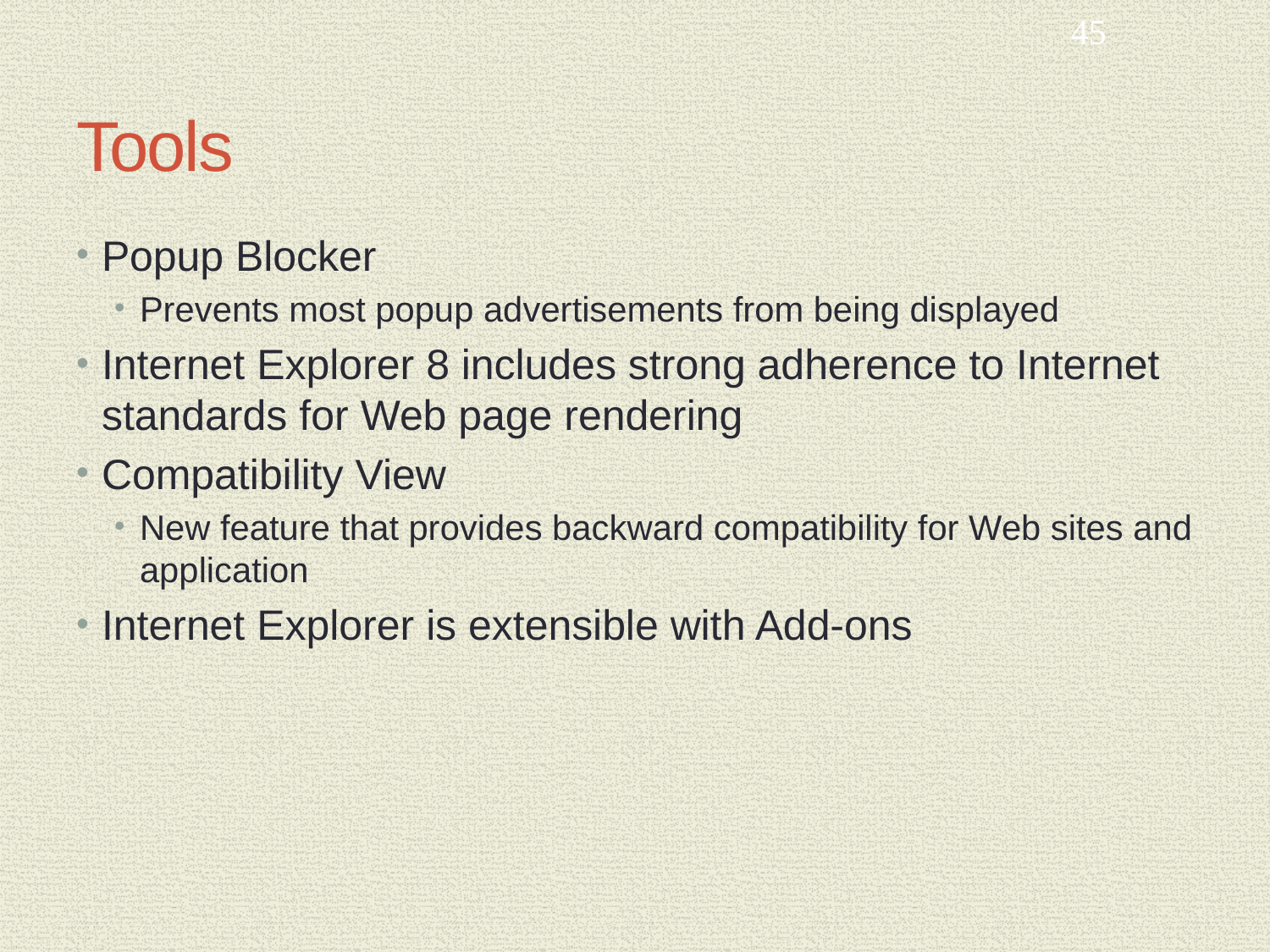

45
# Tools
Popup Blocker
Prevents most popup advertisements from being displayed
Internet Explorer 8 includes strong adherence to Internet standards for Web page rendering
Compatibility View
New feature that provides backward compatibility for Web sites and application
Internet Explorer is extensible with Add-ons